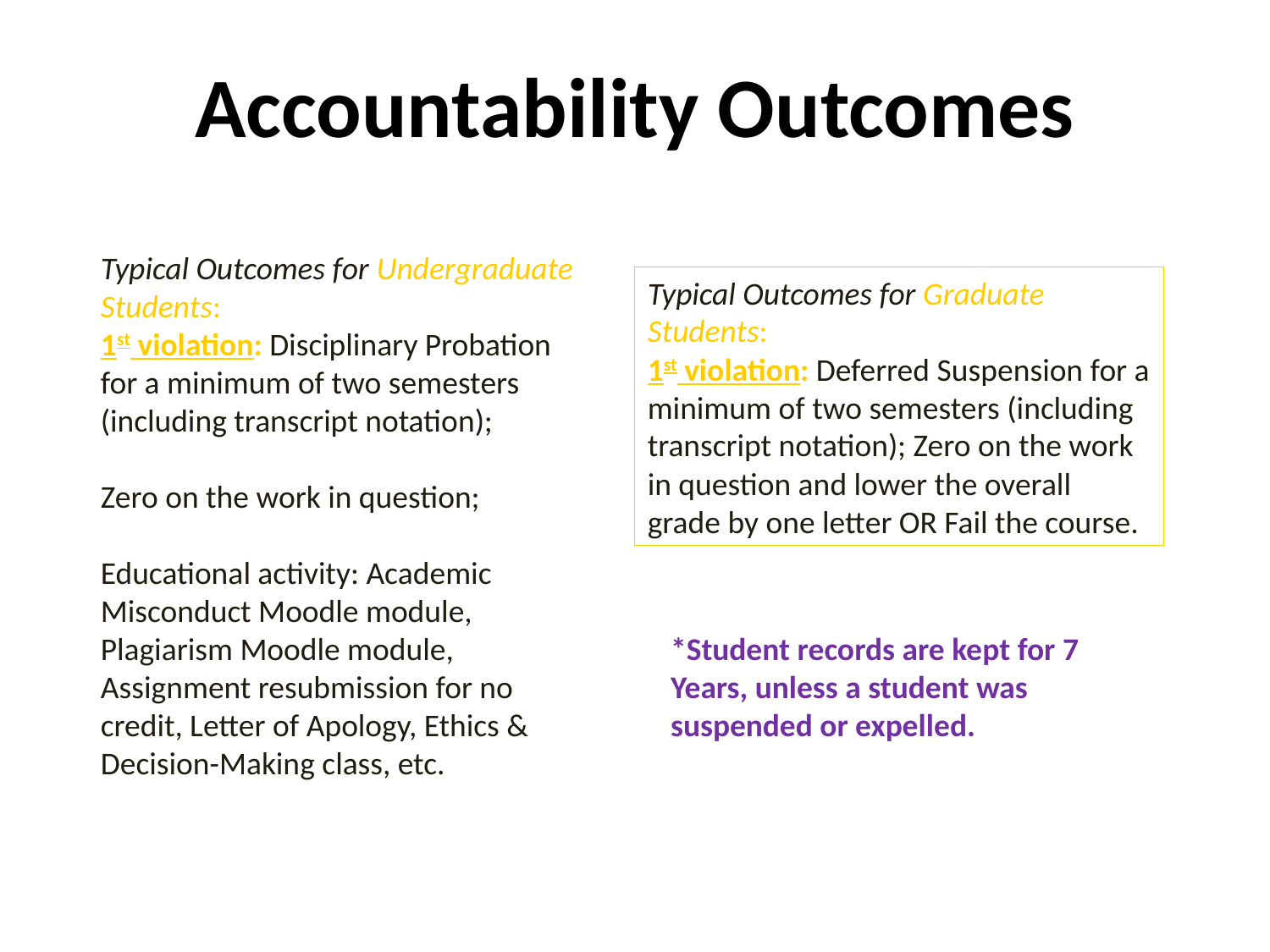

# Accountability Outcomes
Typical Outcomes for Undergraduate Students:
1st violation: Disciplinary Probation for a minimum of two semesters (including transcript notation);

Zero on the work in question;

Educational activity: Academic Misconduct Moodle module, Plagiarism Moodle module, Assignment resubmission for no credit, Letter of Apology, Ethics & Decision-Making class, etc.
Typical Outcomes for Graduate Students:
1st violation: Deferred Suspension for a minimum of two semesters (including transcript notation); Zero on the work in question and lower the overall grade by one letter OR Fail the course.
*Student records are kept for 7 Years, unless a student was suspended or expelled.